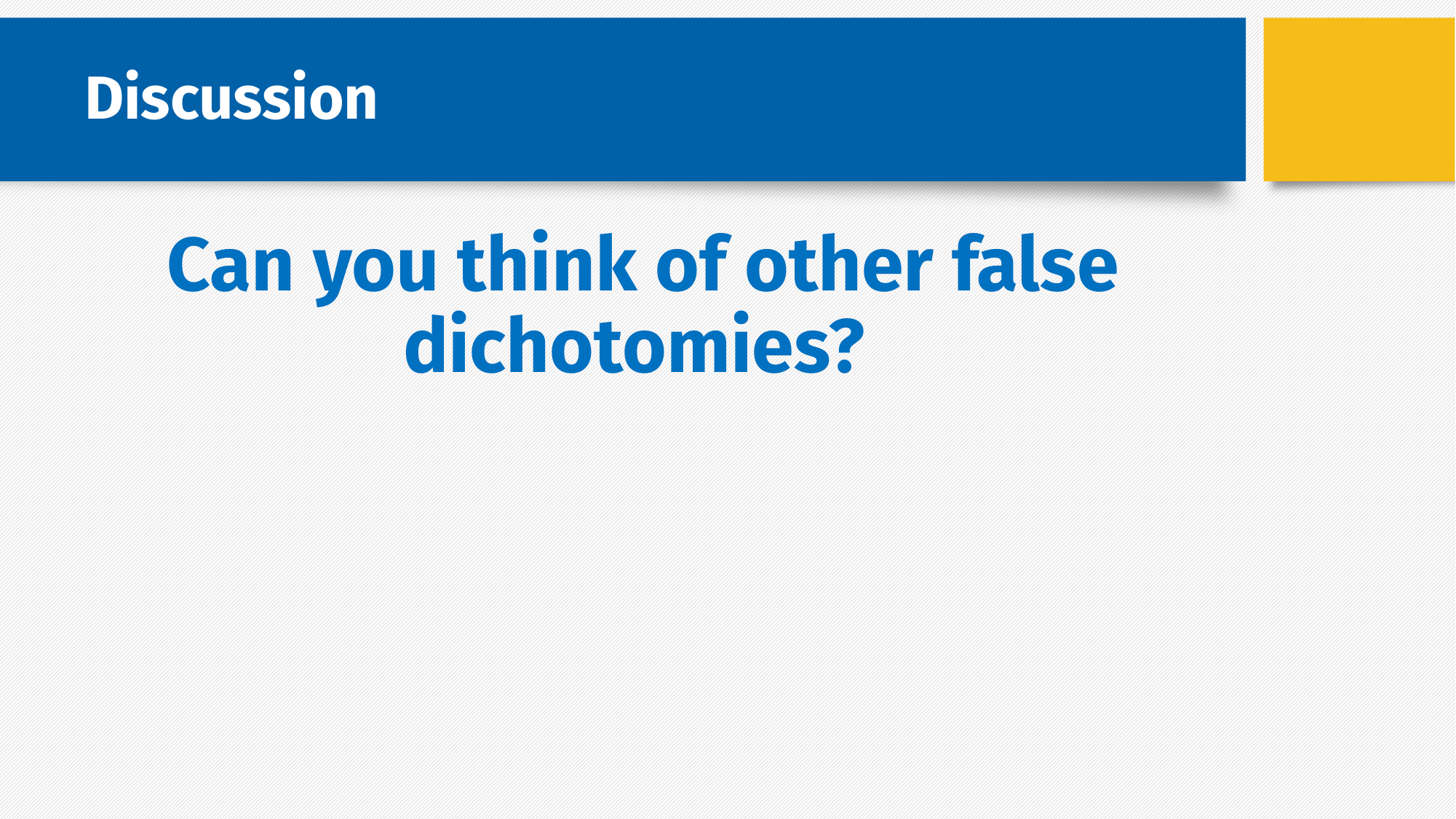

# Discussion
Can you think of other false dichotomies?